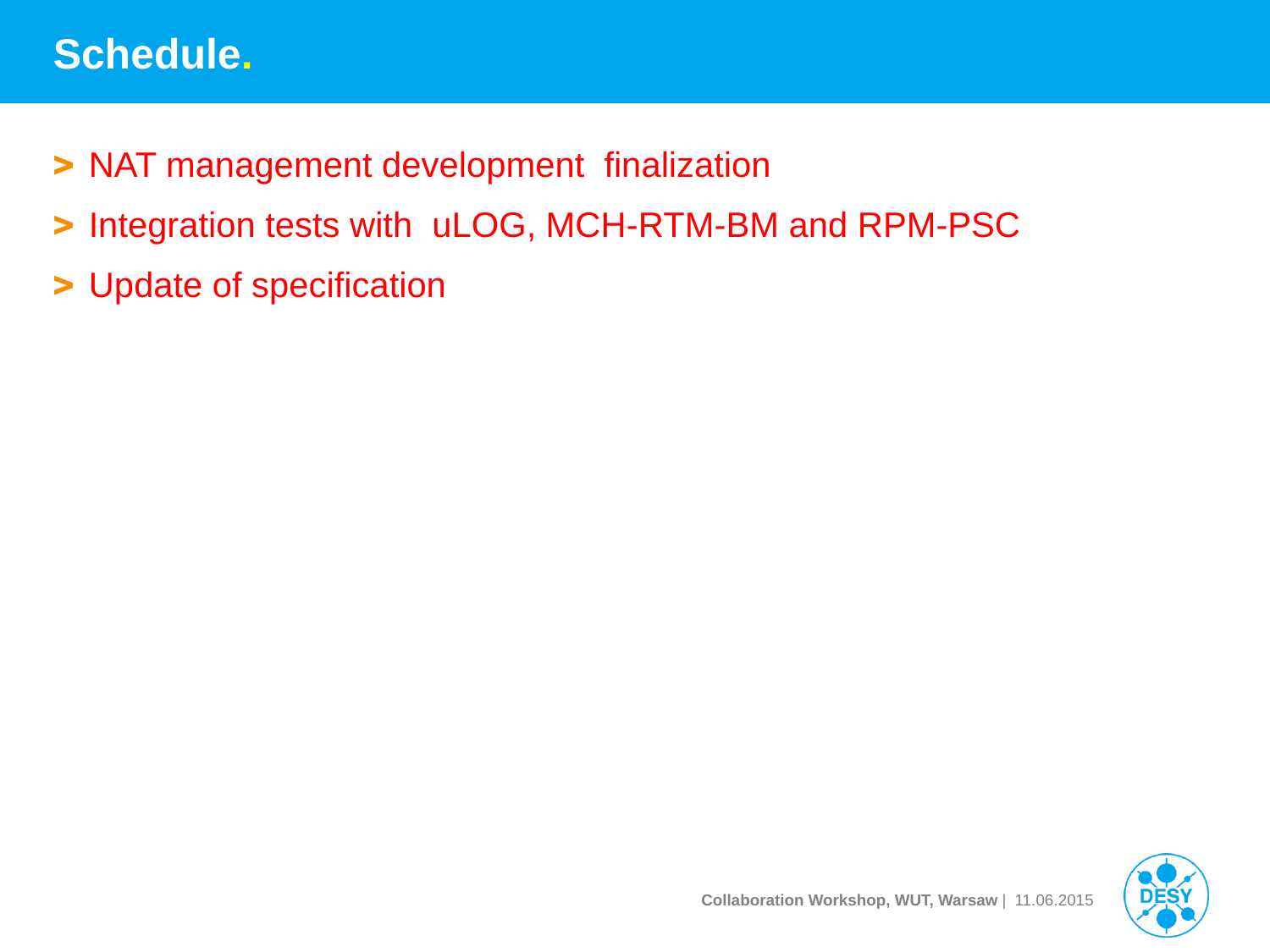

# Schedule.
NAT management development  finalization
Integration tests with  uLOG, MCH-RTM-BM and RPM-PSC
Update of specification